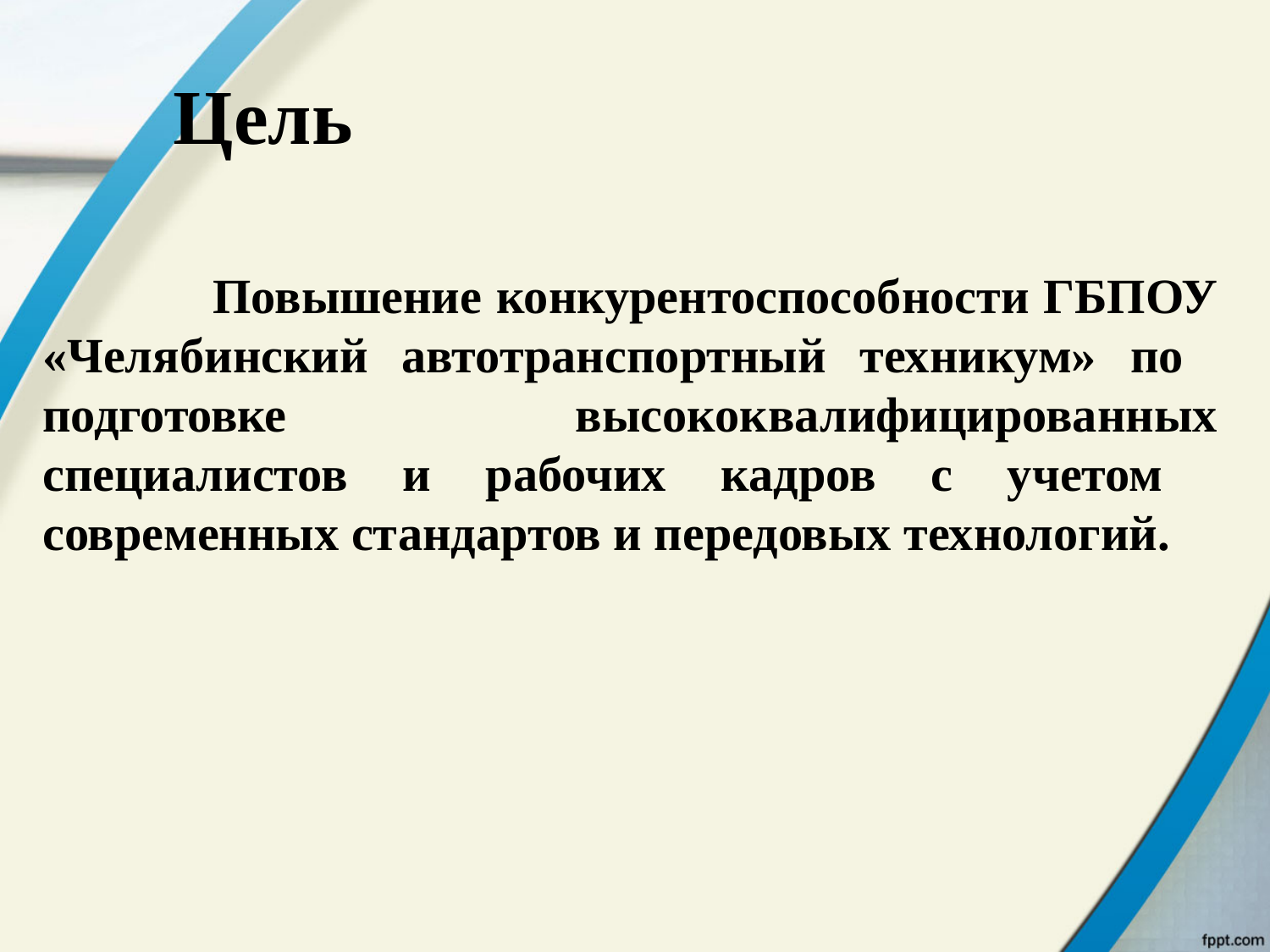

# Цель
            Повышение конкурентоспособности ГБПОУ «Челябинский автотранспортный техникум» по  подготовке высококвалифицированных специалистов и рабочих кадров с учетом  современных стандартов и передовых технологий.